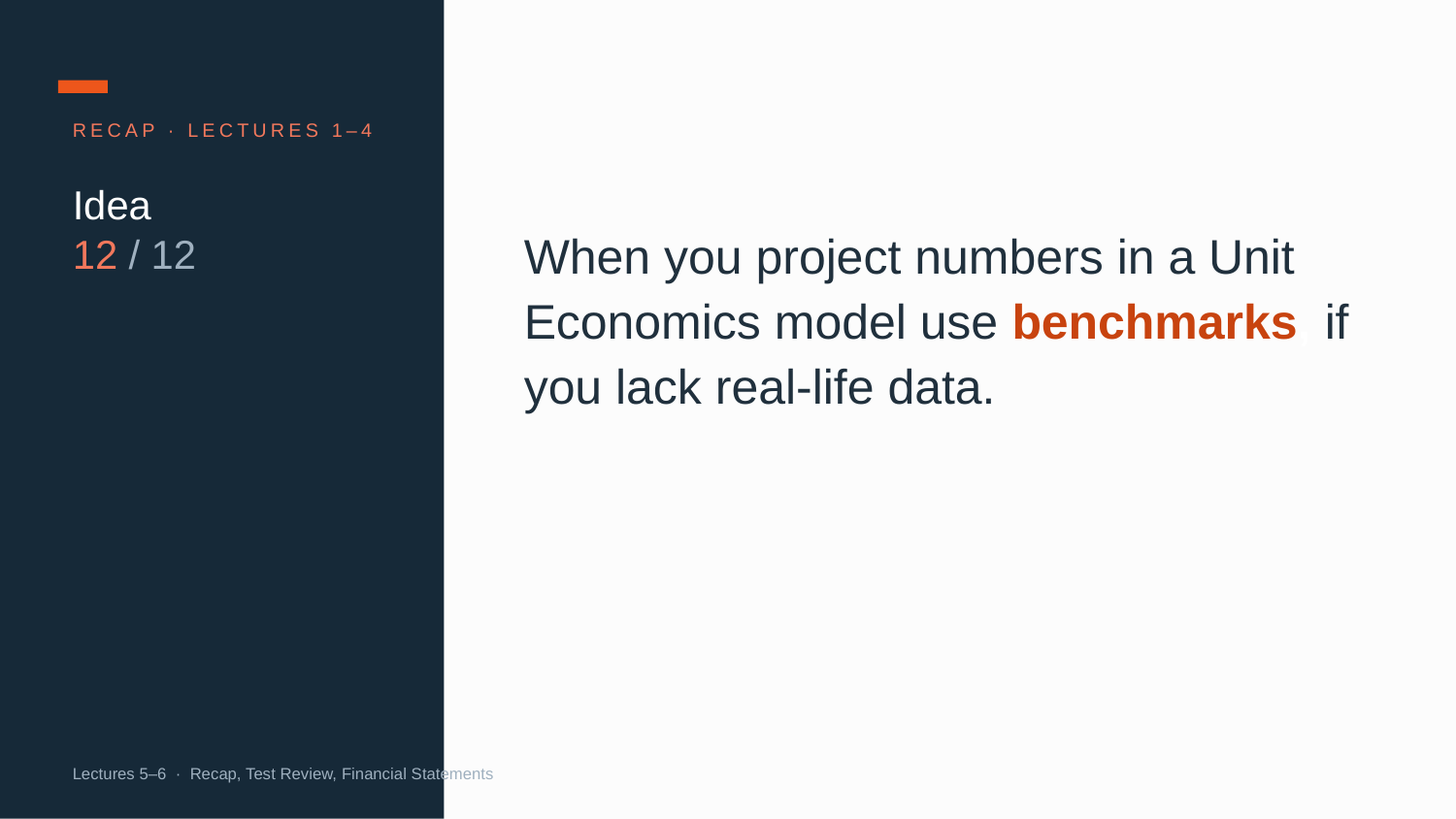

RECAP · LECTURES 1–4
Idea
12 / 12
When you project numbers in a Unit Economics model use benchmarks, if you lack real-life data.
Lectures 5–6  ·  Recap, Test Review, Financial Statements